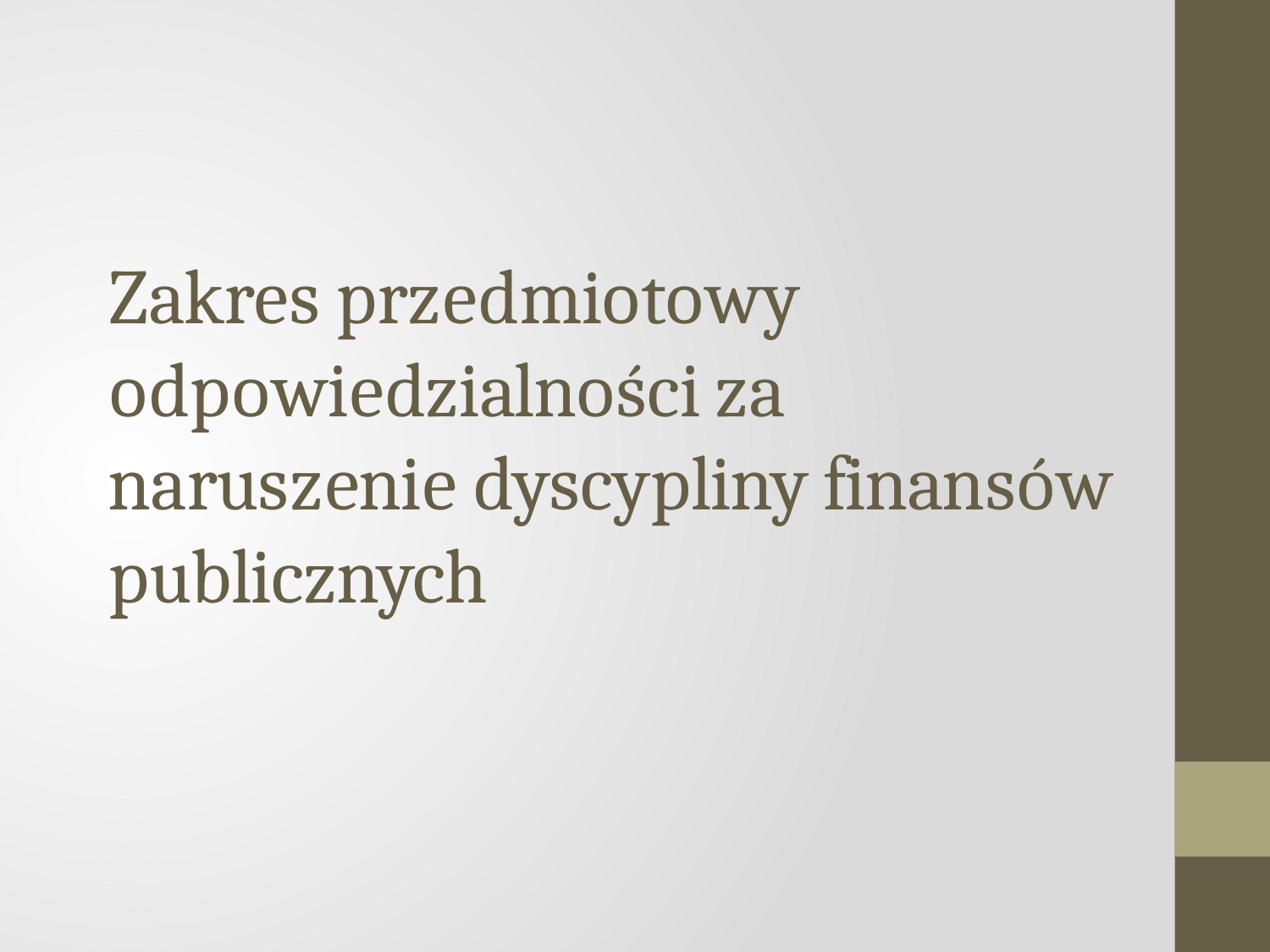

# Zakres przedmiotowy odpowiedzialności za naruszenie dyscypliny finansów publicznych